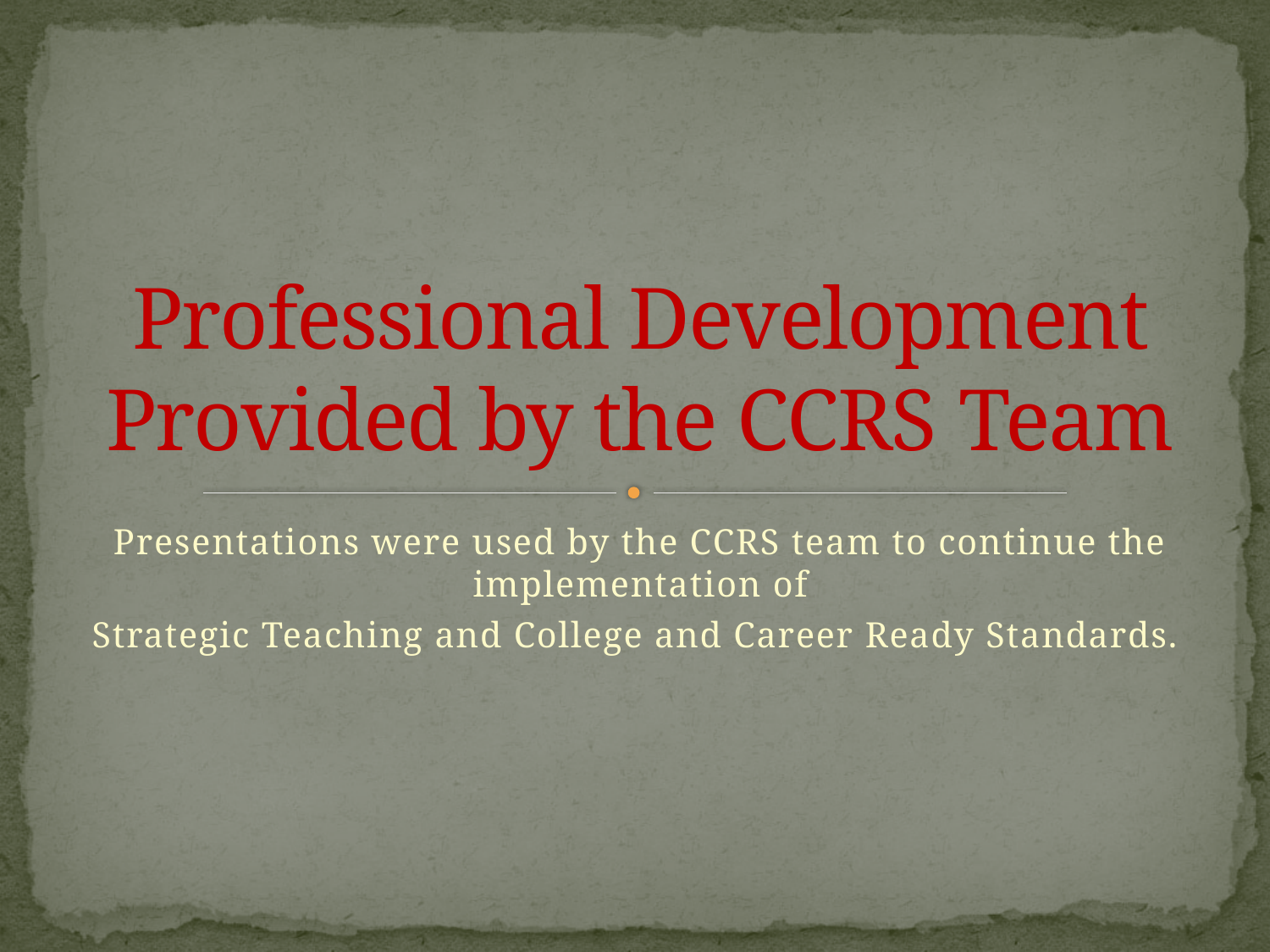

# Professional Development Provided by the CCRS Team
Presentations were used by the CCRS team to continue the implementation of
 Strategic Teaching and College and Career Ready Standards.